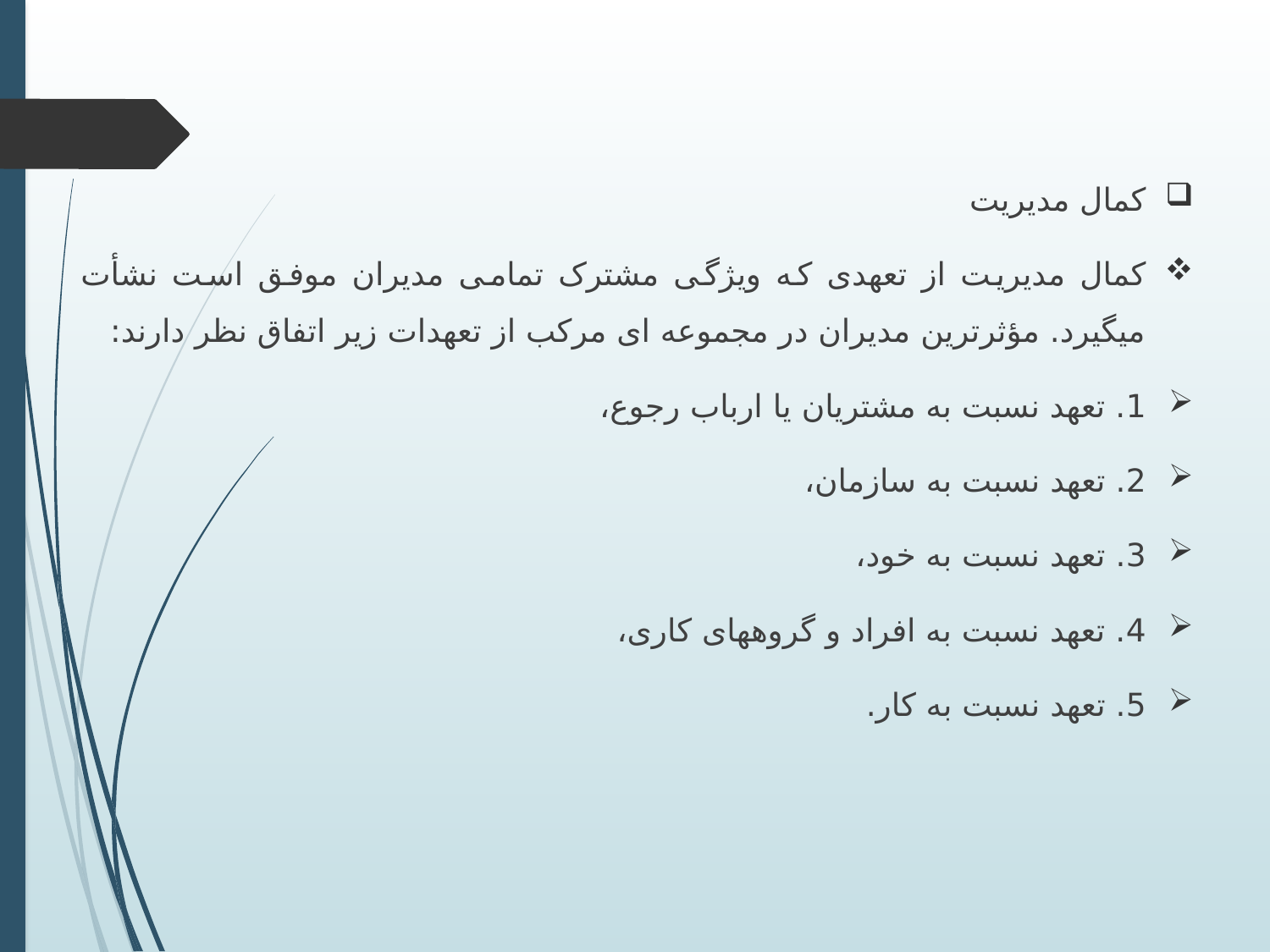

کمال مدیریت
کمال مدیریت از تعهدی که ویژگی مشترک تمامی مدیران موفق است نشأت میگیرد. مؤثرترین مدیران در مجموعه ای مرکب از تعهدات زیر اتفاق نظر دارند:
1. تعهد نسبت به مشتریان یا ارباب رجوع،
2. تعهد نسبت به سازمان،
3. تعهد نسبت به خود،
4. تعهد نسبت به افراد و گروههای کاری،
5. تعهد نسبت به کار.